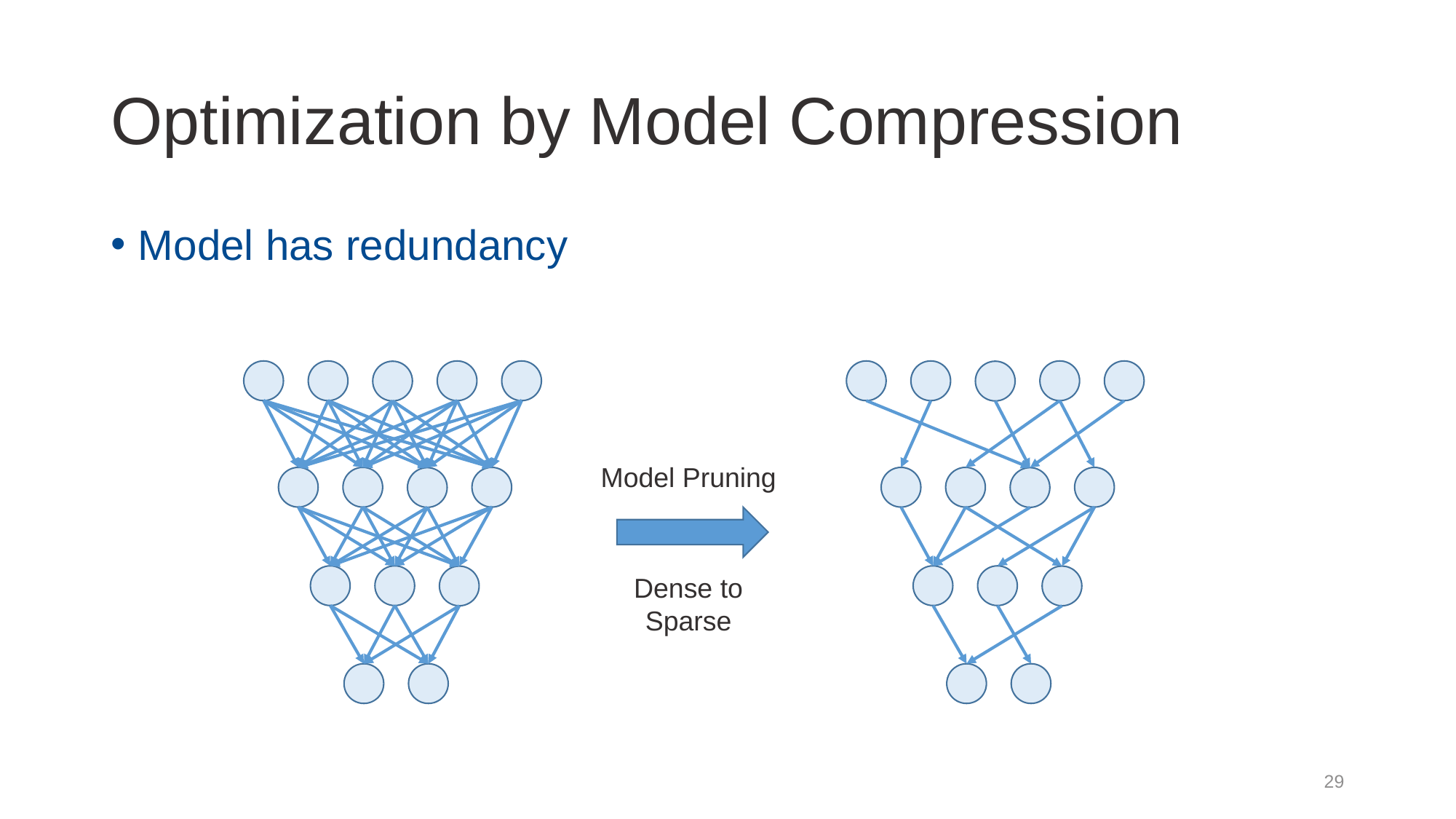

# Optimization by Model Compression
Model has redundancy

Model Pruning

Dense to Sparse

29